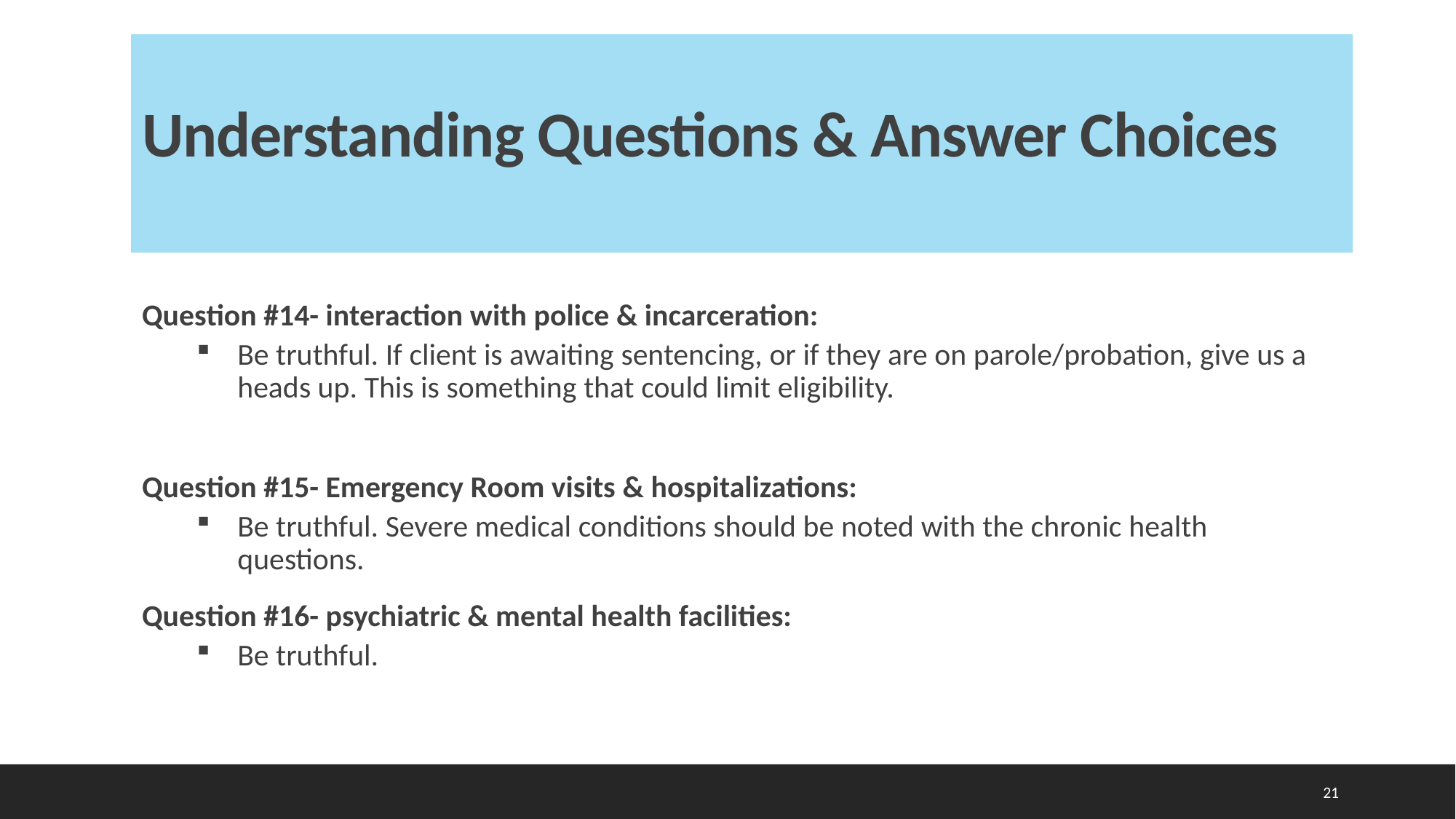

# Understanding Questions & Answer Choices
Question #14- interaction with police & incarceration:
Be truthful. If client is awaiting sentencing, or if they are on parole/probation, give us a heads up. This is something that could limit eligibility.

Question #15- Emergency Room visits & hospitalizations:
Be truthful. Severe medical conditions should be noted with the chronic health questions.
Question #16- psychiatric & mental health facilities:
Be truthful.

21